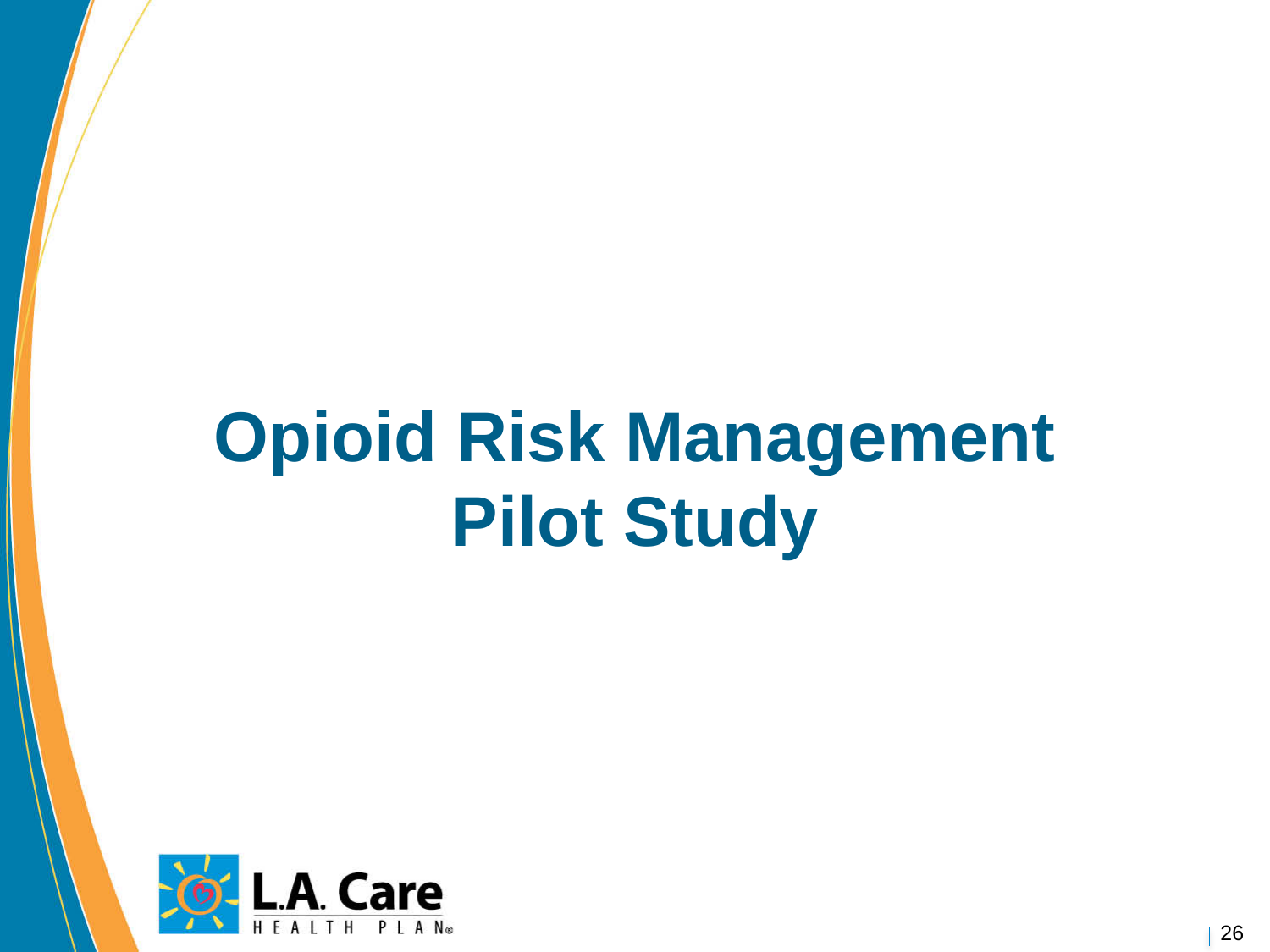

# Opioid Risk Management Pilot Study
26